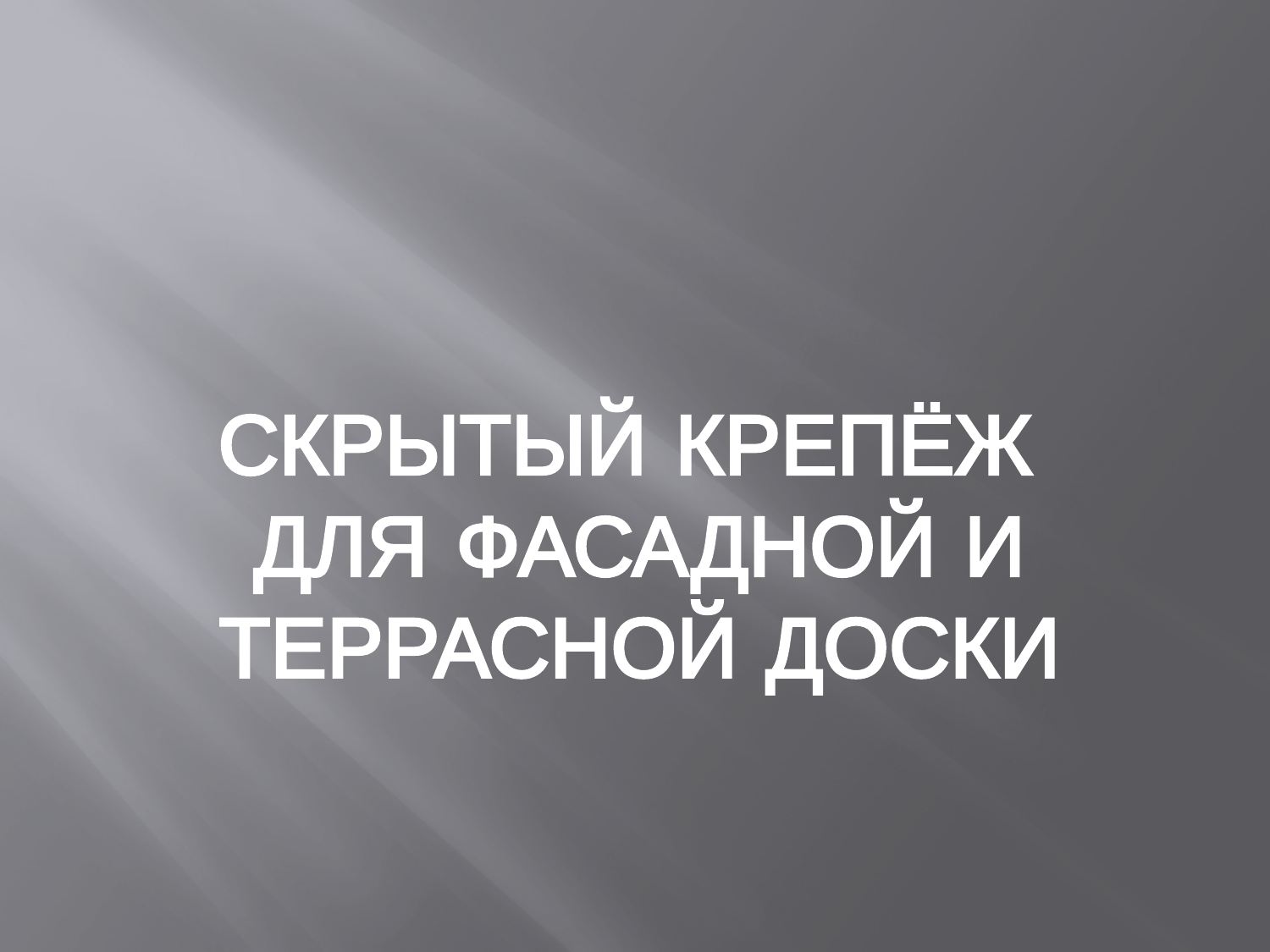

# СКРЫТЫЙ КРЕПЁЖ ДЛЯ ФАСАДНОЙ И ТЕРРАСНОЙ ДОСКИ